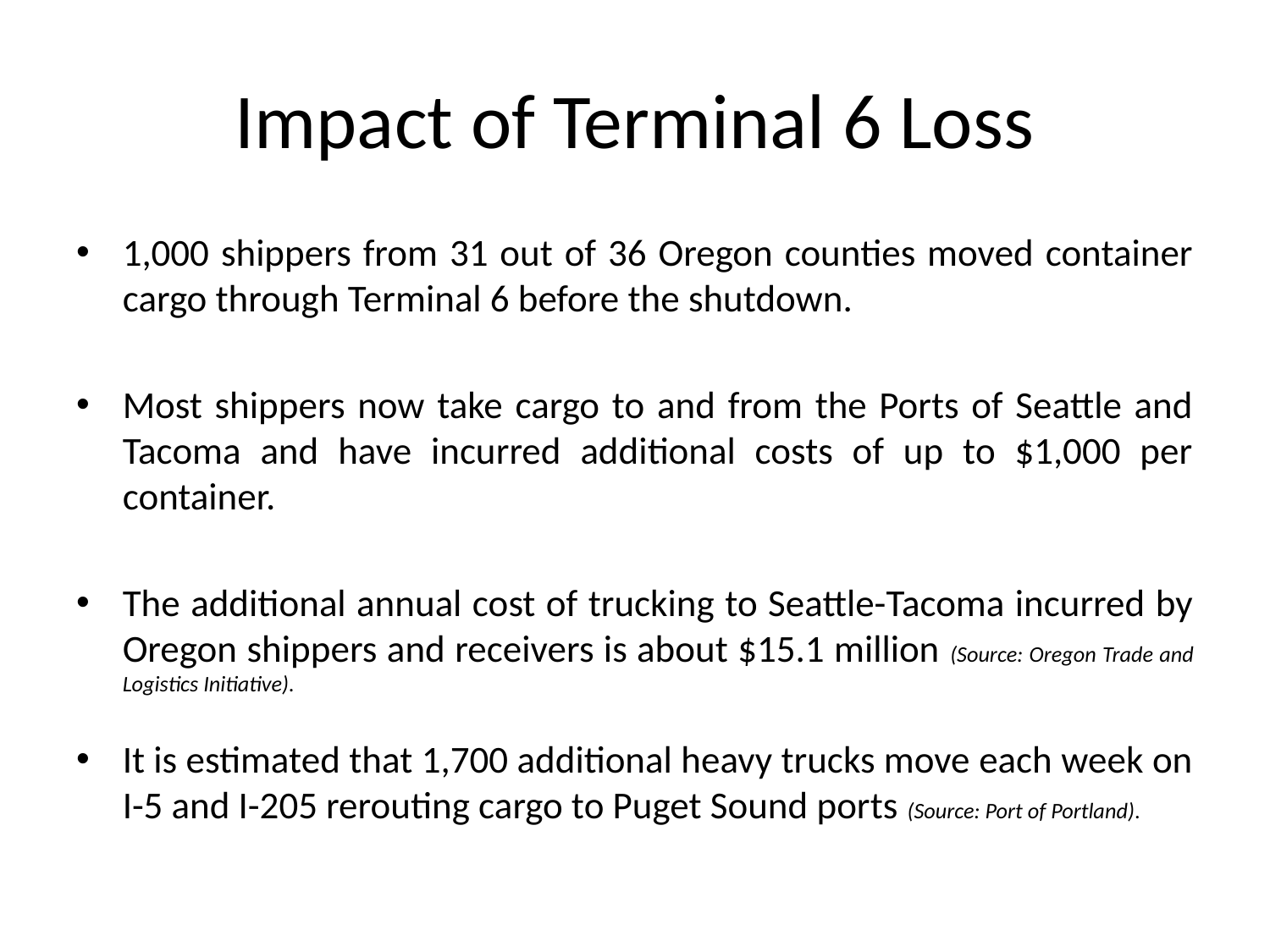

# Impact of Terminal 6 Loss
1,000 shippers from 31 out of 36 Oregon counties moved container cargo through Terminal 6 before the shutdown.

Most shippers now take cargo to and from the Ports of Seattle and Tacoma and have incurred additional costs of up to $1,000 per container.

The additional annual cost of trucking to Seattle-Tacoma incurred by Oregon shippers and receivers is about $15.1 million (Source: Oregon Trade and Logistics Initiative).

It is estimated that 1,700 additional heavy trucks move each week on I-5 and I-205 rerouting cargo to Puget Sound ports (Source: Port of Portland).